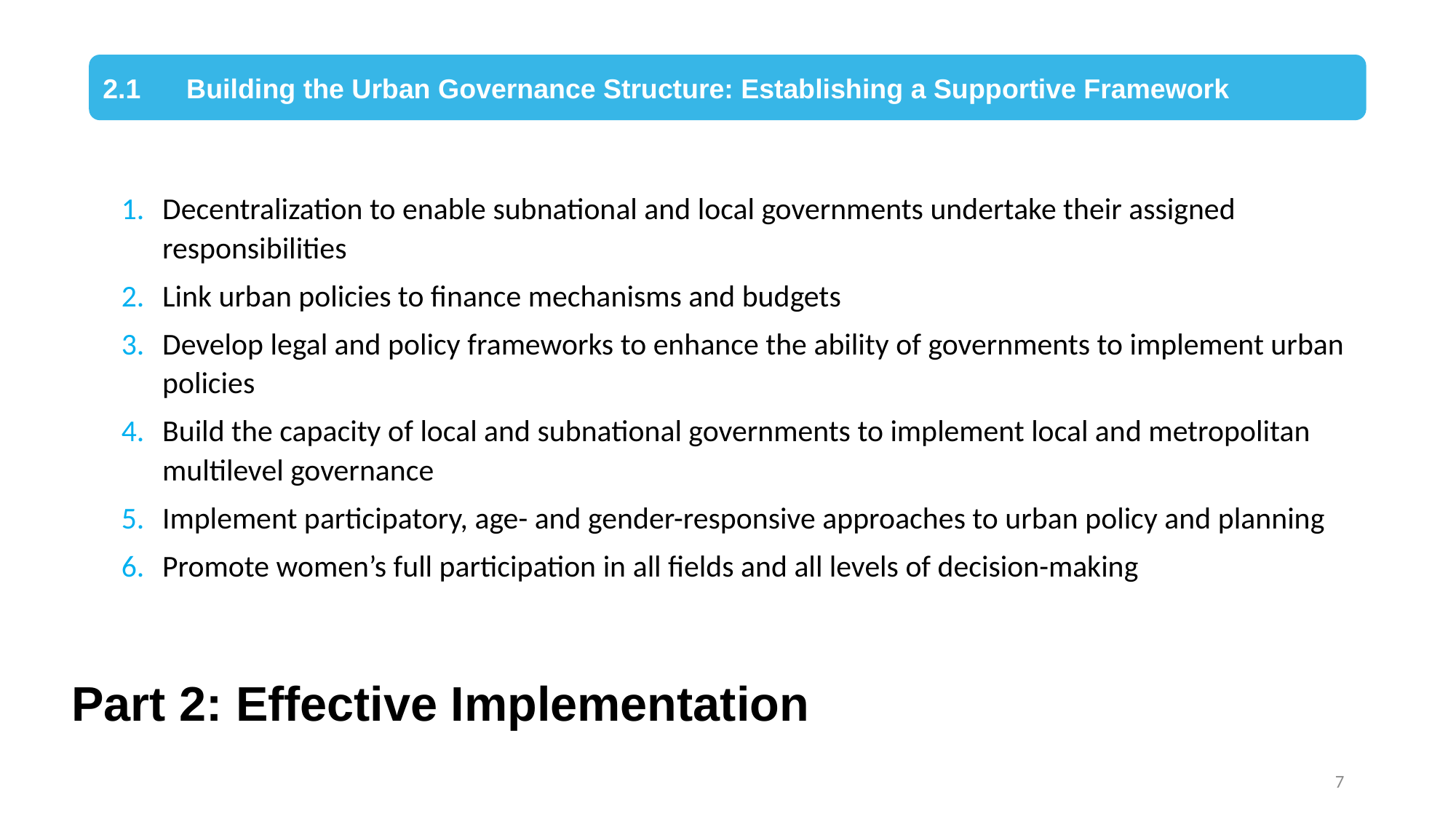

2.1      Building the Urban Governance Structure: Establishing a Supportive Framework
Decentralization to enable subnational and local governments undertake their assigned responsibilities
Link urban policies to finance mechanisms and budgets
Develop legal and policy frameworks to enhance the ability of governments to implement urban policies
Build the capacity of local and subnational governments to implement local and metropolitan multilevel governance
Implement participatory, age- and gender-responsive approaches to urban policy and planning
Promote women’s full participation in all fields and all levels of decision-making
# Part 2: Effective Implementation
7